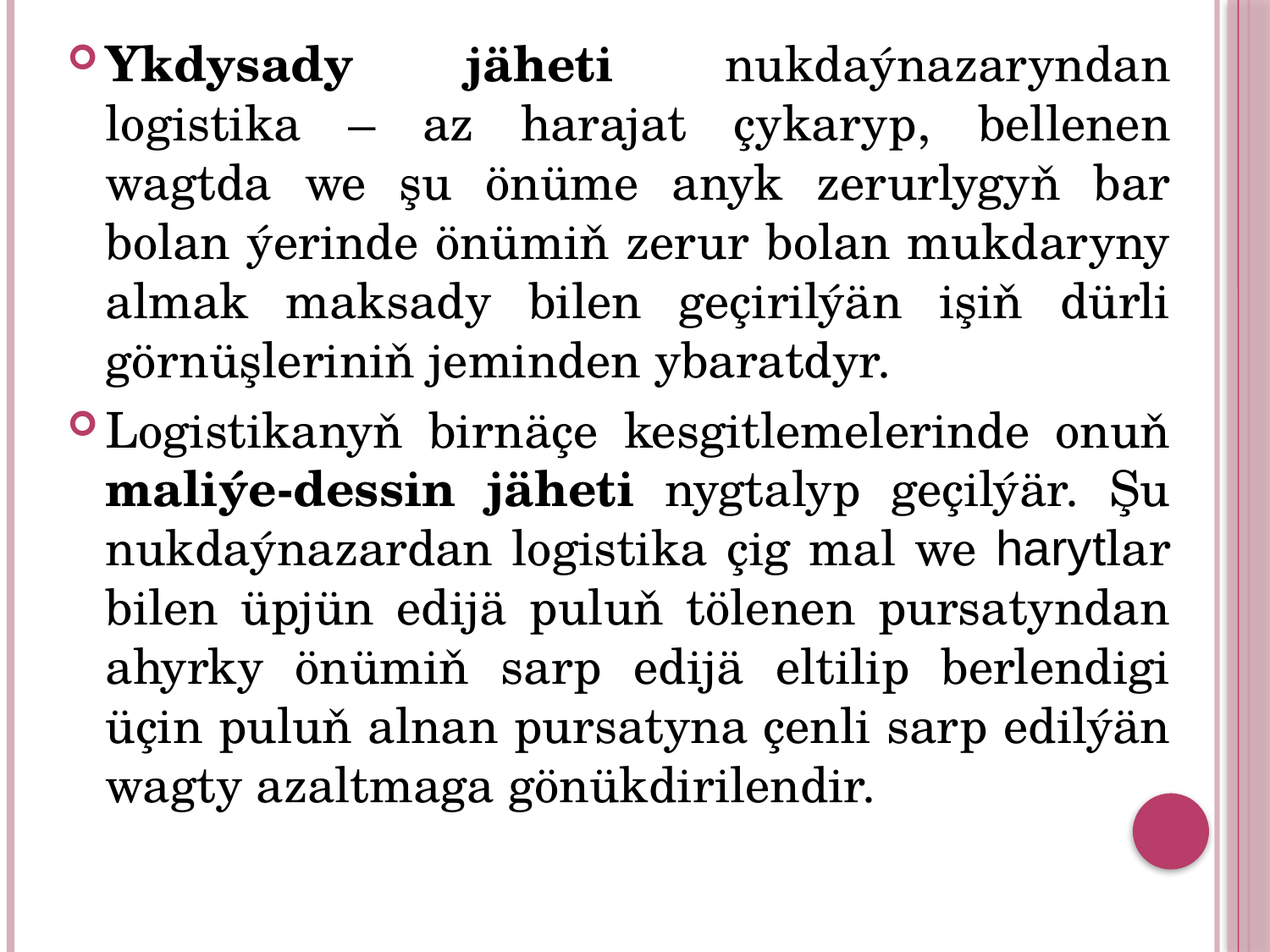

Ykdysady jäheti nukdaýnazaryndan logistika – az harajat çykaryp, bellenen wagtda we şu önüme anyk zerurlygyň bar bolan ýerinde önümiň zerur bolan mukdaryny almak maksady bilen geçirilýän işiň dürli görnüşleriniň jeminden ybaratdyr.
Logistikanyň birnäçe kesgitlemelerinde onuň maliýe-dessin jäheti nygtalyp geçilýär. Şu nukdaýnazardan logistika çig mal we harytlar bilen üpjün edijä puluň tölenen pursatyndan ahyrky önümiň sarp edijä eltilip berlendigi üçin puluň alnan pursatyna çenli sarp edilýän wagty azaltmaga gönükdirilendir.